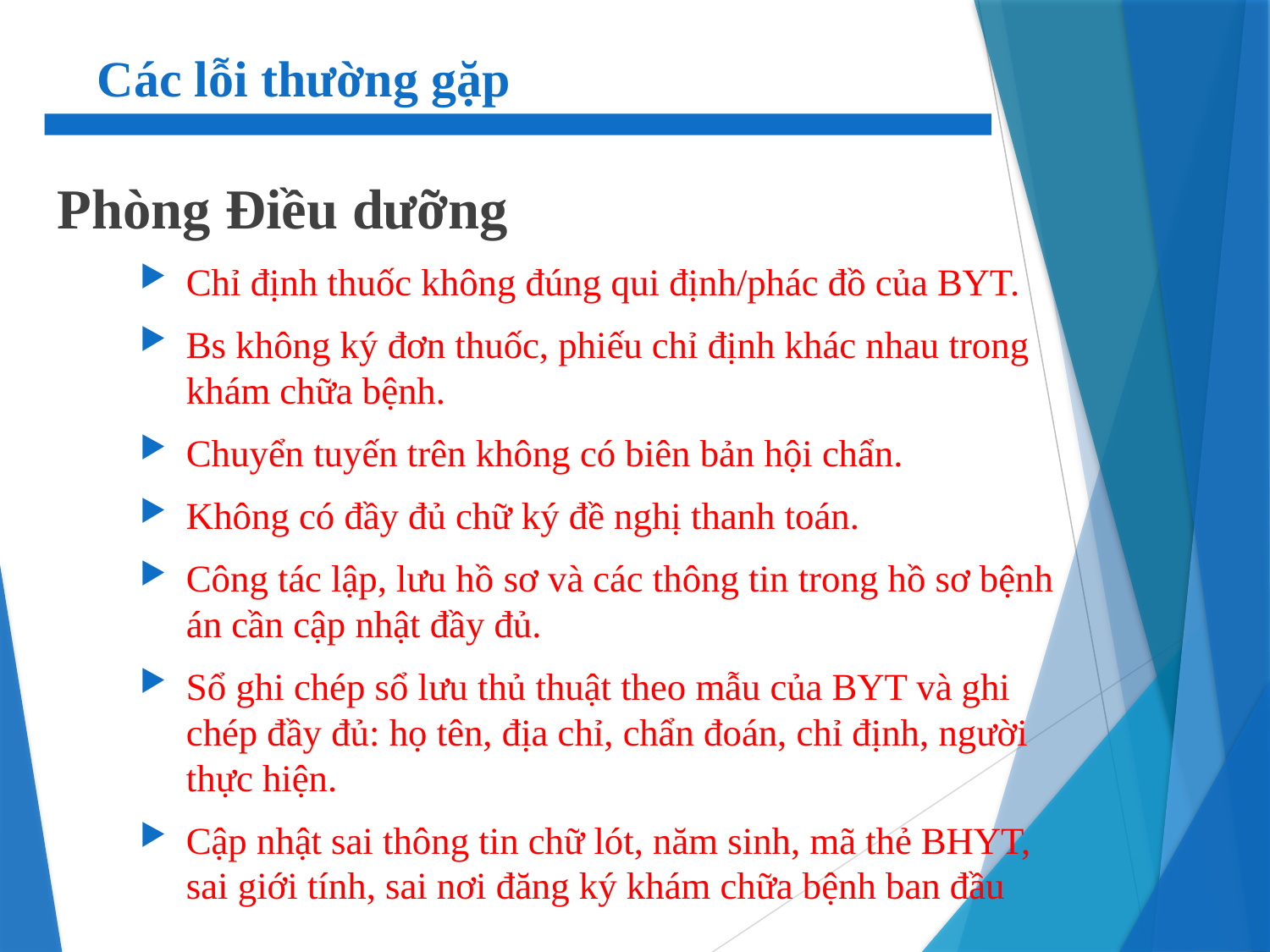

# Các lỗi thường gặp

Phòng Điều dưỡng
Chỉ định thuốc không đúng qui định/phác đồ của BYT.
Bs không ký đơn thuốc, phiếu chỉ định khác nhau trong khám chữa bệnh.
Chuyển tuyến trên không có biên bản hội chẩn.
Không có đầy đủ chữ ký đề nghị thanh toán.
Công tác lập, lưu hồ sơ và các thông tin trong hồ sơ bệnh án cần cập nhật đầy đủ.
Sổ ghi chép sổ lưu thủ thuật theo mẫu của BYT và ghi chép đầy đủ: họ tên, địa chỉ, chẩn đoán, chỉ định, người thực hiện.
Cập nhật sai thông tin chữ lót, năm sinh, mã thẻ BHYT, sai giới tính, sai nơi đăng ký khám chữa bệnh ban đầu